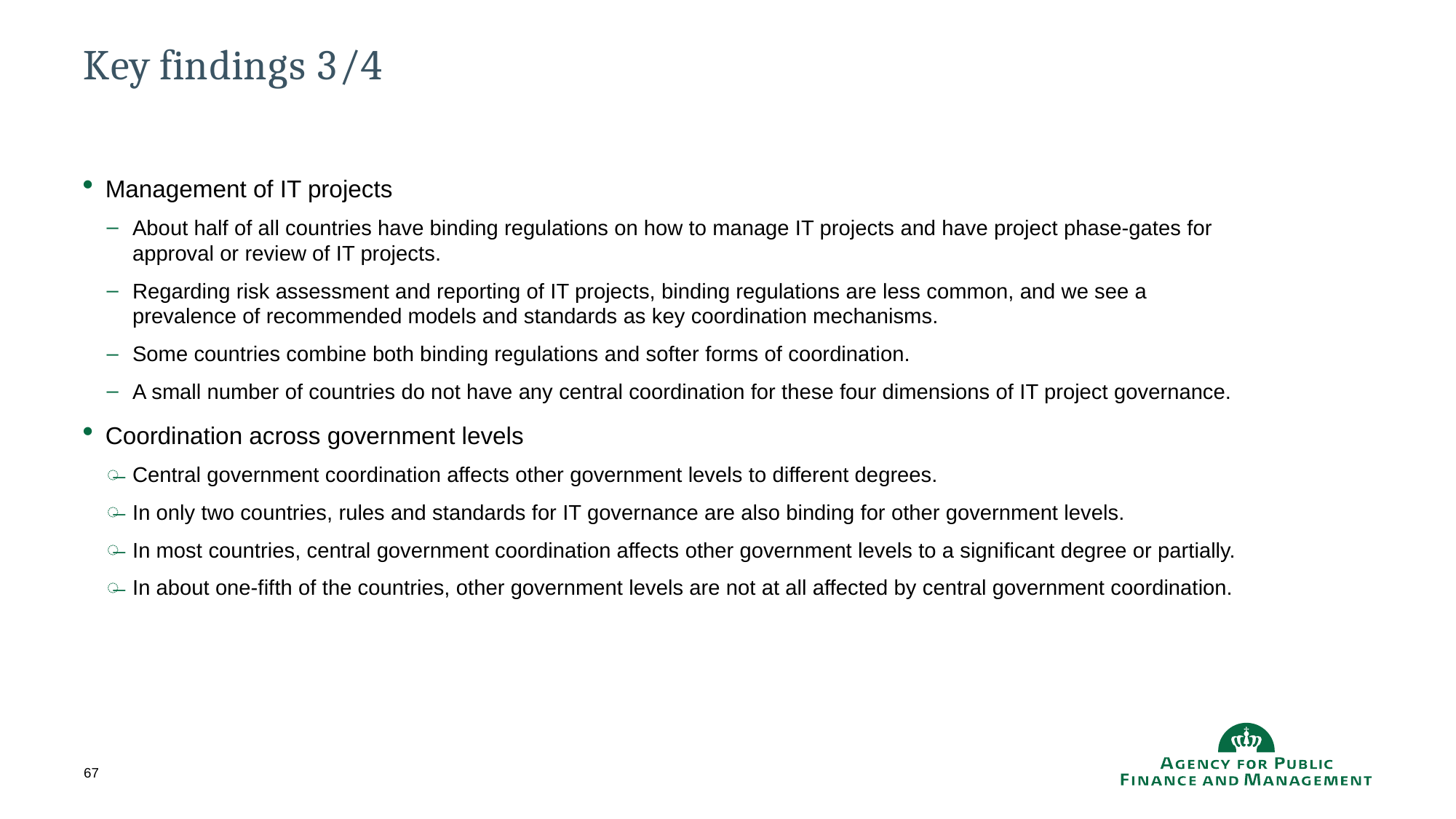

# Key findings 3/4
Management of IT projects
About half of all countries have binding regulations on how to manage IT projects and have project phase-gates for approval or review of IT projects.
Regarding risk assessment and reporting of IT projects, binding regulations are less common, and we see a prevalence of recommended models and standards as key coordination mechanisms.
Some countries combine both binding regulations and softer forms of coordination.
A small number of countries do not have any central coordination for these four dimensions of IT project governance.
Coordination across government levels
Central government coordination affects other government levels to different degrees.
In only two countries, rules and standards for IT governance are also binding for other government levels.
In most countries, central government coordination affects other government levels to a significant degree or partially.
In about one-fifth of the countries, other government levels are not at all affected by central government coordination.
67